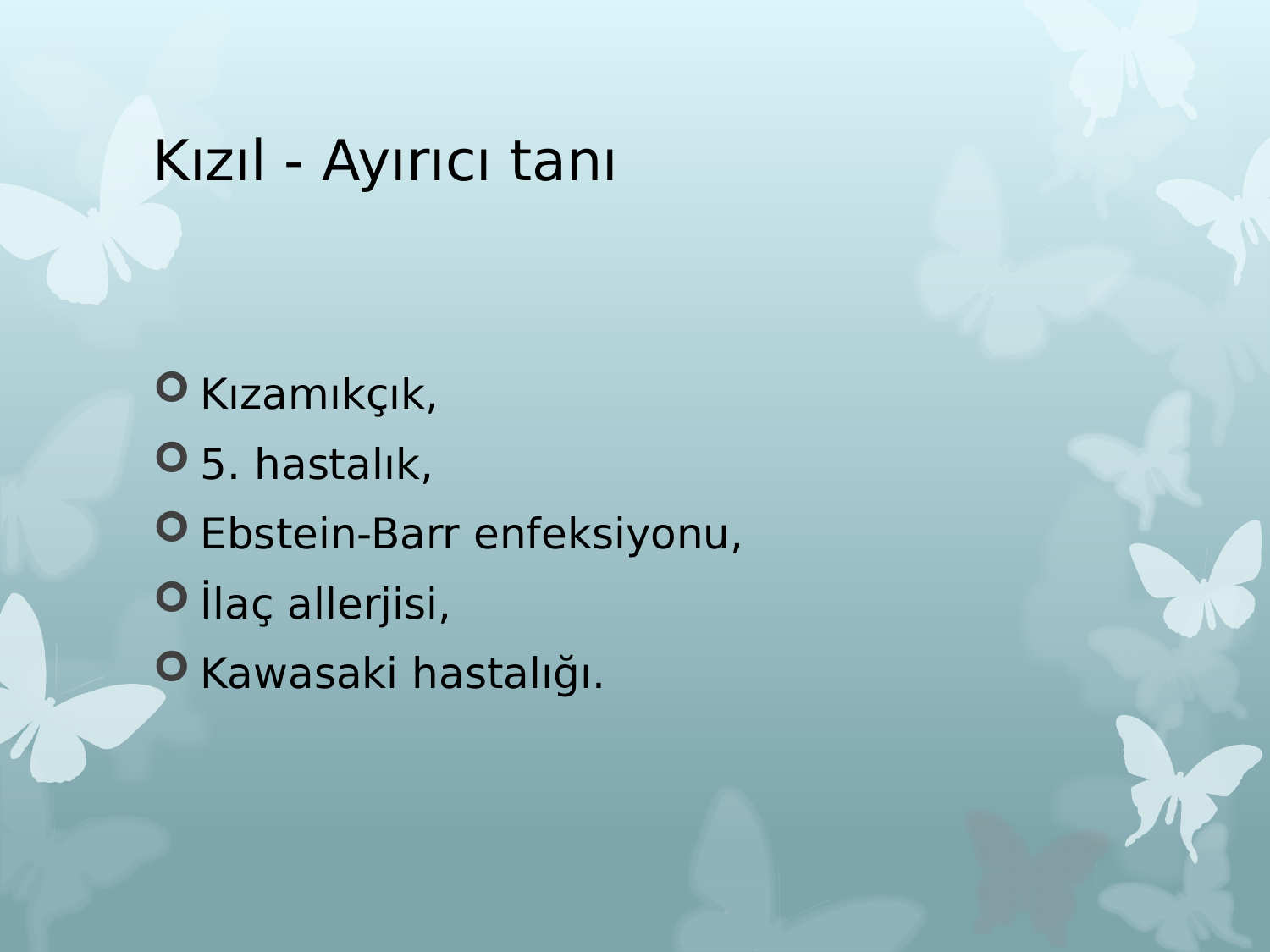

# Kızıl - Ayırıcı tanı
Kızamıkçık,
5. hastalık,
Ebstein-Barr enfeksiyonu,
İlaç allerjisi,
Kawasaki hastalığı.